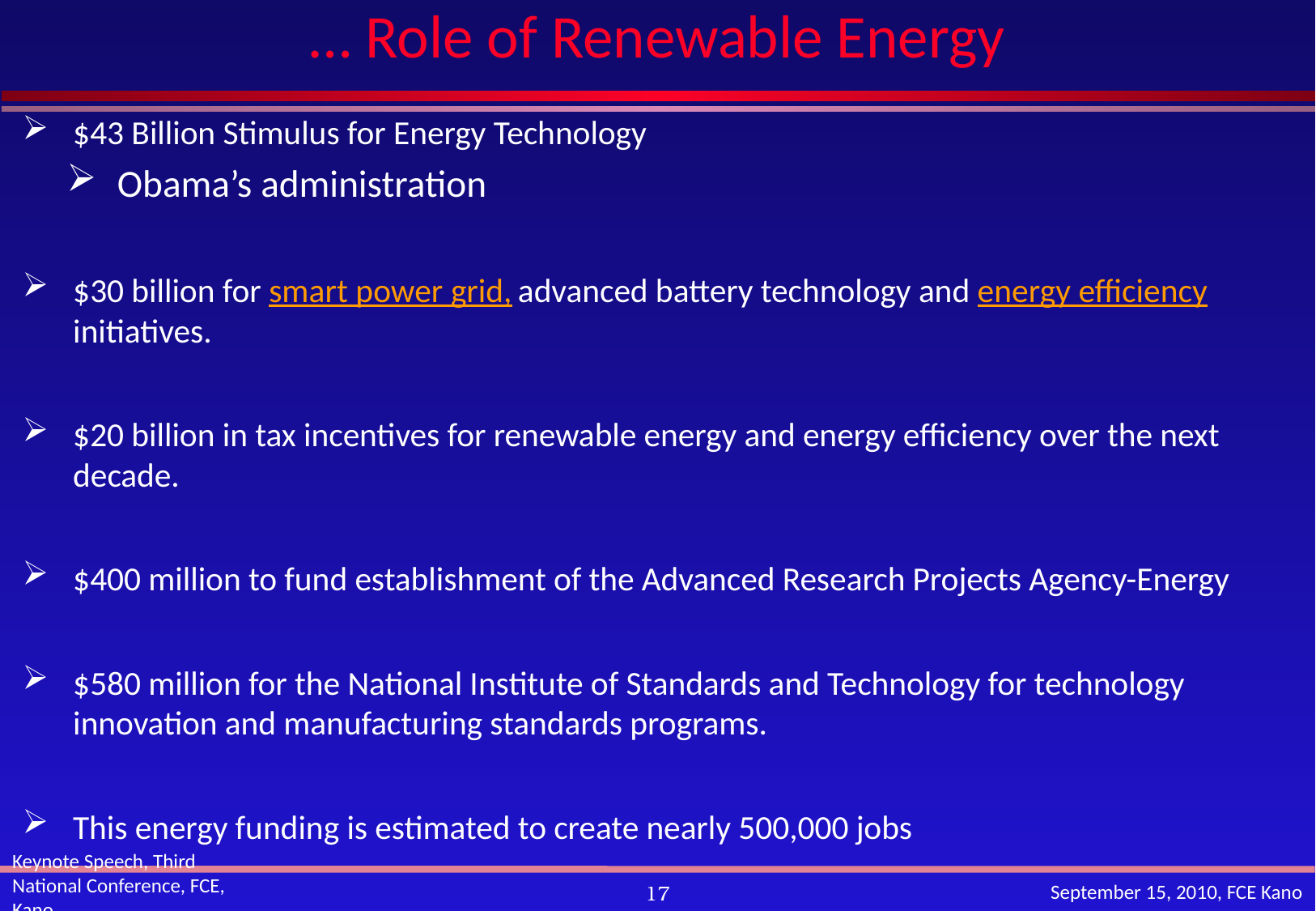

# … Role of Renewable Energy
$43 Billion Stimulus for Energy Technology
Obama’s administration

$30 billion for smart power grid, advanced battery technology and energy efficiency initiatives.

$20 billion in tax incentives for renewable energy and energy efficiency over the next decade.

$400 million to fund establishment of the Advanced Research Projects Agency-Energy

$580 million for the National Institute of Standards and Technology for technology innovation and manufacturing standards programs.

This energy funding is estimated to create nearly 500,000 jobs
Keynote Speech, Third National Conference, FCE, Kano
September 15, 2010, FCE Kano